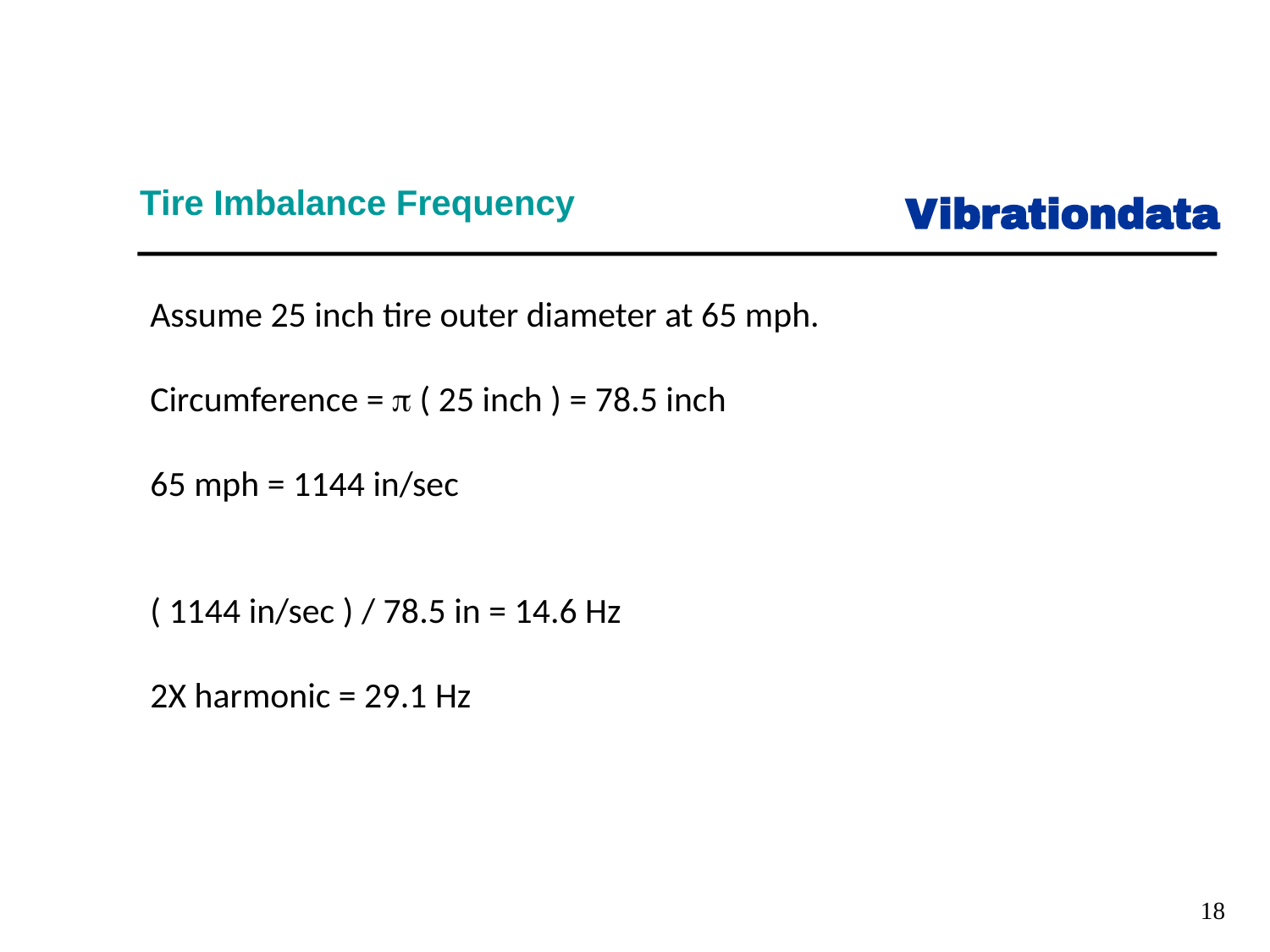

# Tire Imbalance Frequency

Assume 25 inch tire outer diameter at 65 mph.

Circumference = π ( 25 inch ) = 78.5 inch

65 mph = 1144 in/sec

( 1144 in/sec ) / 78.5 in = 14.6 Hz

2X harmonic = 29.1 Hz

18